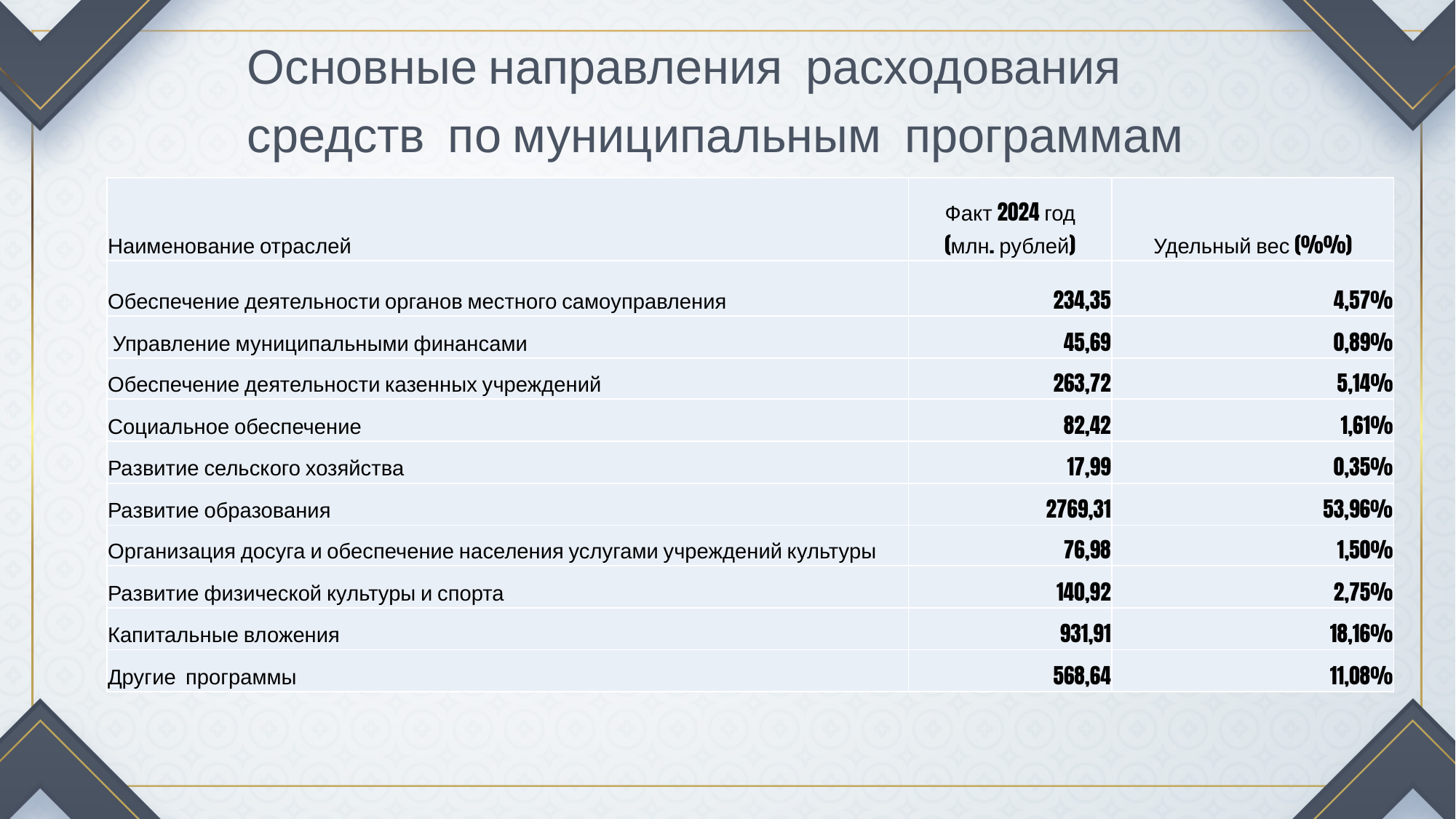

# Основные направления  расходования  средств  по муниципальным  программам
| Наименование отраслей | Факт 2024 год (млн. рублей) | Удельный вес (%%) |
| --- | --- | --- |
| Обеспечение деятельности органов местного самоуправления | 234,35 | 4,57% |
| Управление муниципальными финансами | 45,69 | 0,89% |
| Обеспечение деятельности казенных учреждений | 263,72 | 5,14% |
| Социальное обеспечение | 82,42 | 1,61% |
| Развитие сельского хозяйства | 17,99 | 0,35% |
| Развитие образования | 2769,31 | 53,96% |
| Организация досуга и обеспечение населения услугами учреждений культуры | 76,98 | 1,50% |
| Развитие физической культуры и спорта | 140,92 | 2,75% |
| Капитальные вложения | 931,91 | 18,16% |
| Другие программы | 568,64 | 11,08% |